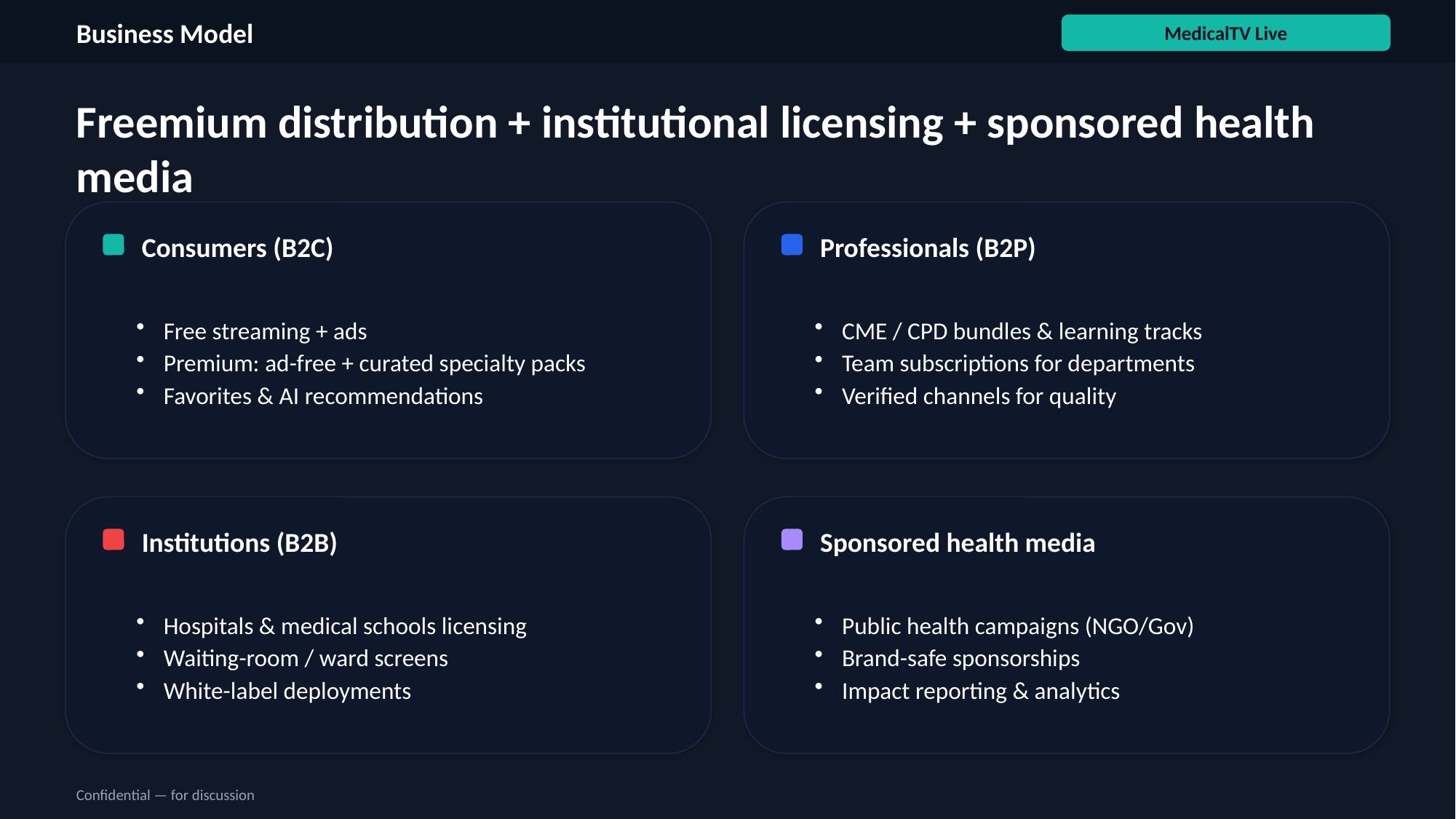

Business Model

MedicalTV Live

Freemium distribution + institutional licensing + sponsored health media

Consumers (B2C)
Professionals (B2P)

Free streaming + ads
Premium: ad-free + curated specialty packs
Favorites & AI recommendations
CME / CPD bundles & learning tracks
Team subscriptions for departments
Verified channels for quality

Institutions (B2B)
Sponsored health media

Hospitals & medical schools licensing
Waiting-room / ward screens
White-label deployments
Public health campaigns (NGO/Gov)
Brand-safe sponsorships
Impact reporting & analytics
Confidential — for discussion